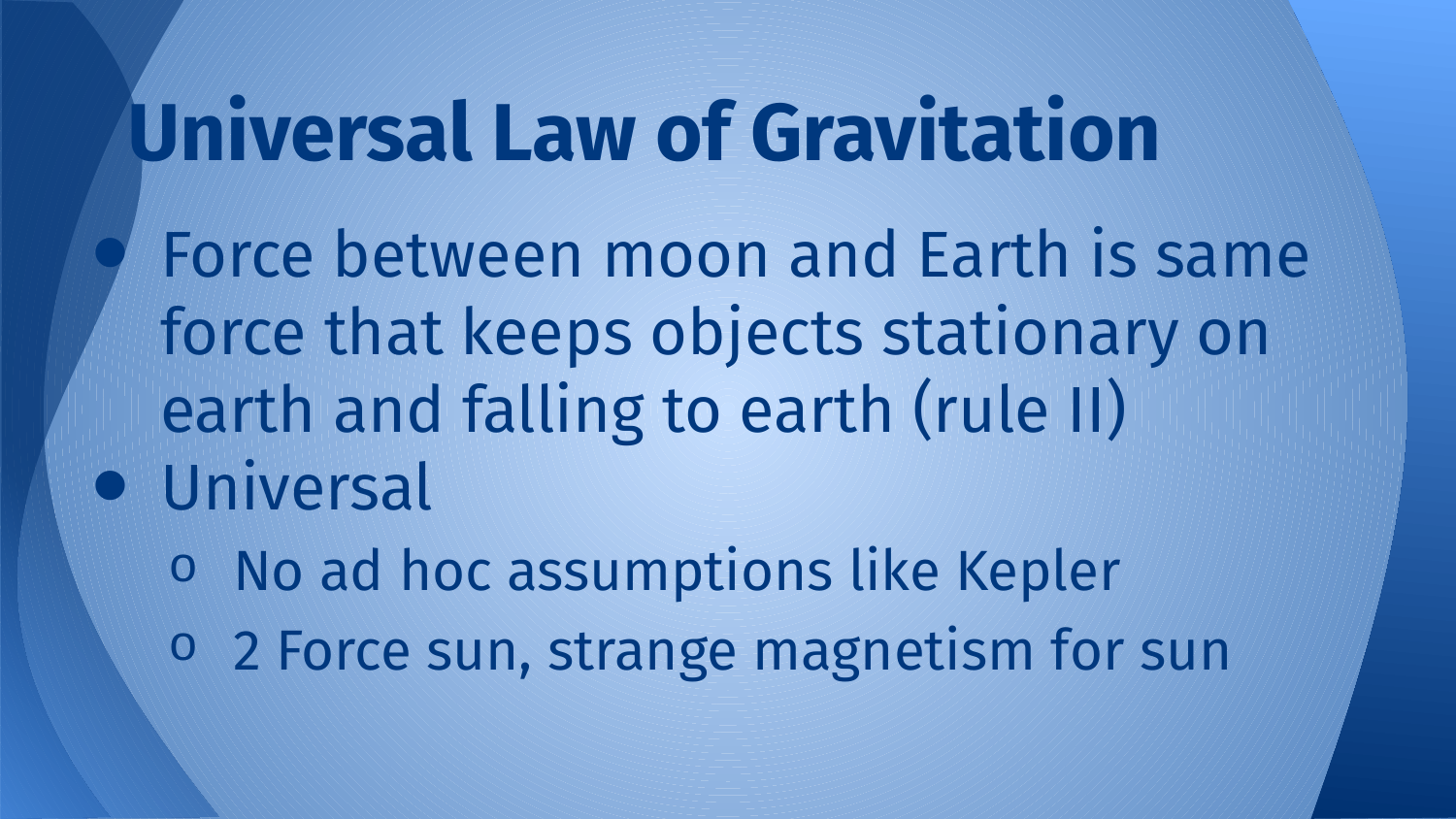

# Universal Law of Gravitation
Force between moon and Earth is same force that keeps objects stationary on earth and falling to earth (rule II)
Universal
No ad hoc assumptions like Kepler
2 Force sun, strange magnetism for sun